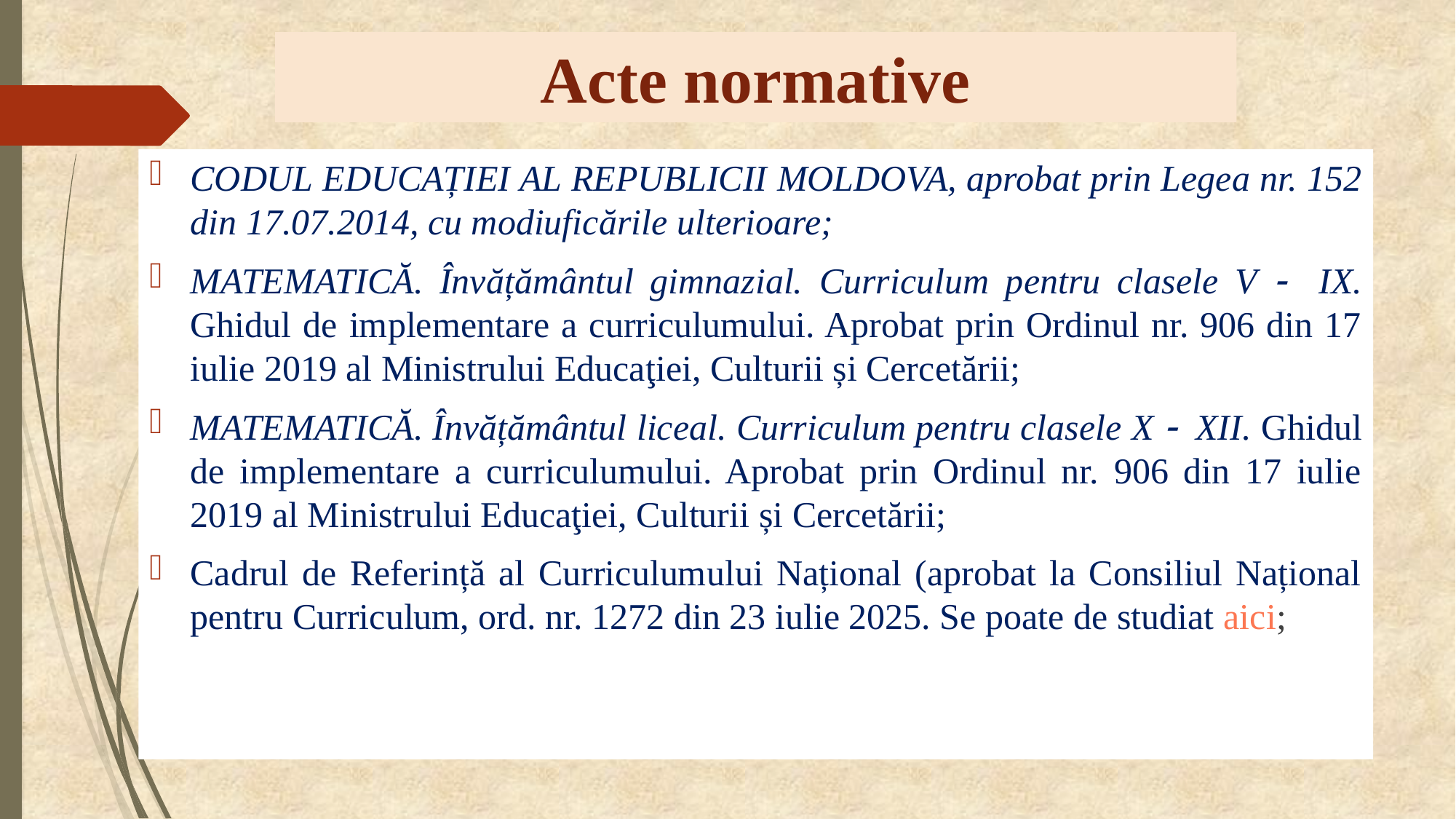

# Acte normative
CODUL EDUCAȚIEI AL REPUBLICII MOLDOVA, aprobat prin Legea nr. 152 din 17.07.2014, cu modiuficările ulterioare;
MATEMATICĂ. Învățământul gimnazial. Curriculum pentru clasele V −  IX. Ghidul de implementare a curriculumului. Aprobat prin Ordinul nr. 906 din 17 iulie 2019 al Ministrului Educaţiei, Culturii și Cercetării;
MATEMATICĂ. Învățământul liceal. Curriculum pentru clasele X −  XII. Ghidul de implementare a curriculumului. Aprobat prin Ordinul nr. 906 din 17 iulie 2019 al Ministrului Educaţiei, Culturii și Cercetării;
Cadrul de Referință al Curriculumului Național (aprobat la Consiliul Național pentru Curriculum, ord. nr. 1272 din 23 iulie 2025. Se poate de studiat aici;